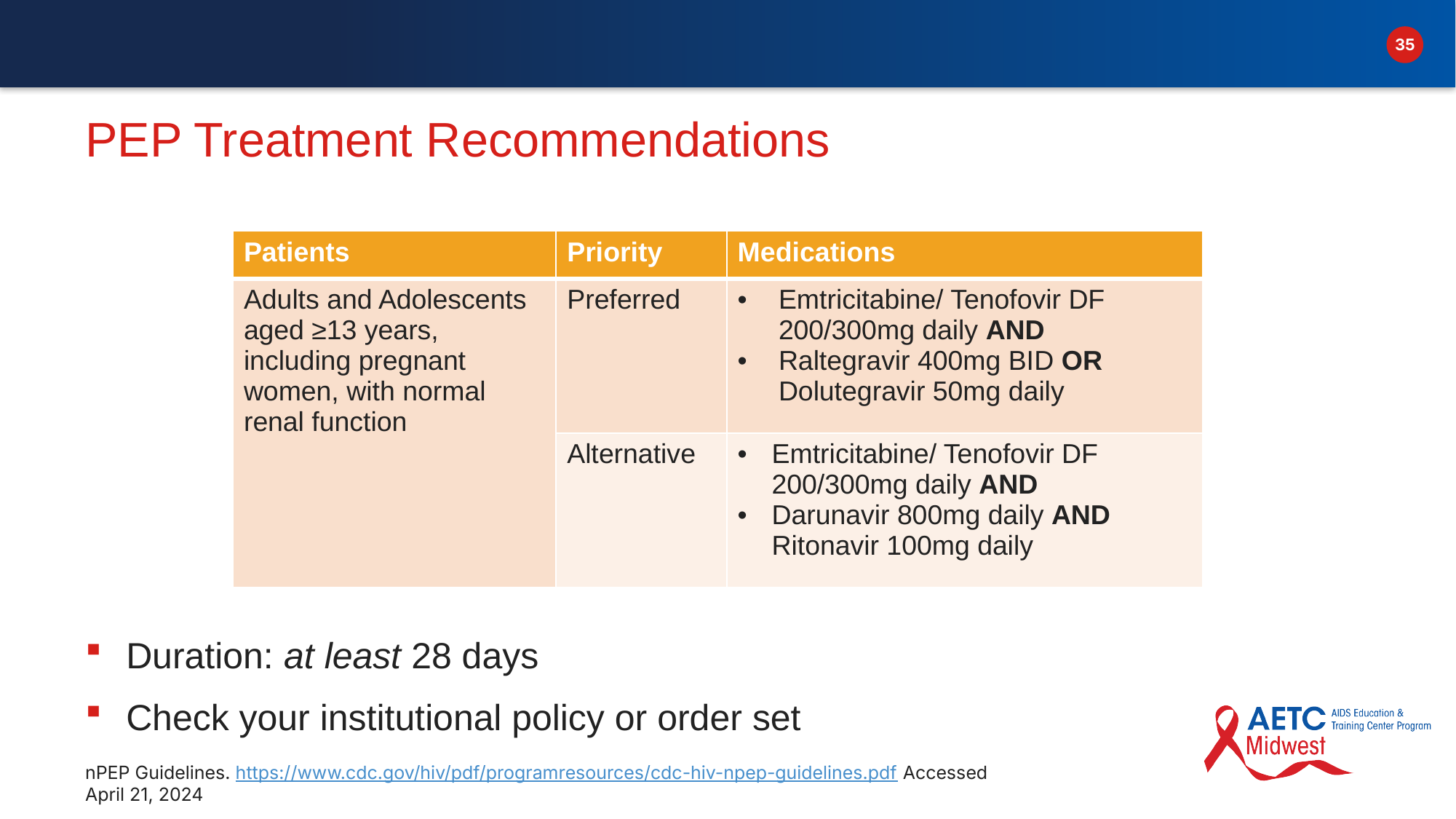

# PEP Treatment Recommendations
| Patients | Priority | Medications |
| --- | --- | --- |
| Adults and Adolescents aged ≥13 years, including pregnant women, with normal renal function | Preferred | Emtricitabine/ Tenofovir DF 200/300mg daily AND Raltegravir 400mg BID OR Dolutegravir 50mg daily |
|  | Alternative | Emtricitabine/ Tenofovir DF 200/300mg daily AND Darunavir 800mg daily AND Ritonavir 100mg daily |

Duration: at least 28 days
Check your institutional policy or order set
nPEP Guidelines. https://www.cdc.gov/hiv/pdf/programresources/cdc-hiv-npep-guidelines.pdf Accessed April 21, 2024